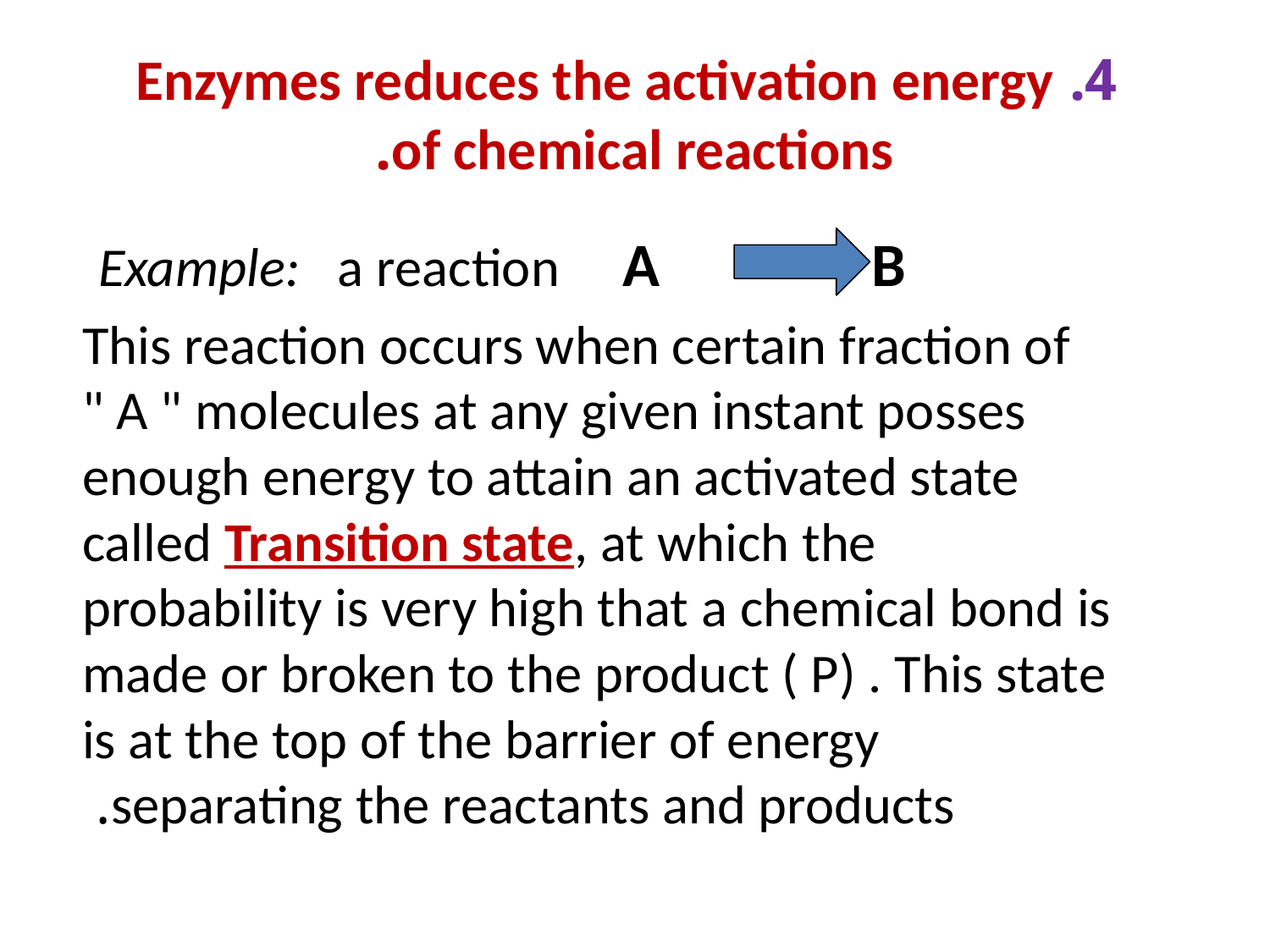

# 4. Enzymes reduces the activation energy of chemical reactions.
 Example:   a reaction     A                 B
     This reaction occurs when certain fraction of " A " molecules at any given instant posses enough energy to attain an activated state called Transition state, at which the probability is very high that a chemical bond is made or broken to the product ( P) . This state is at the top of the barrier of energy separating the reactants and products.